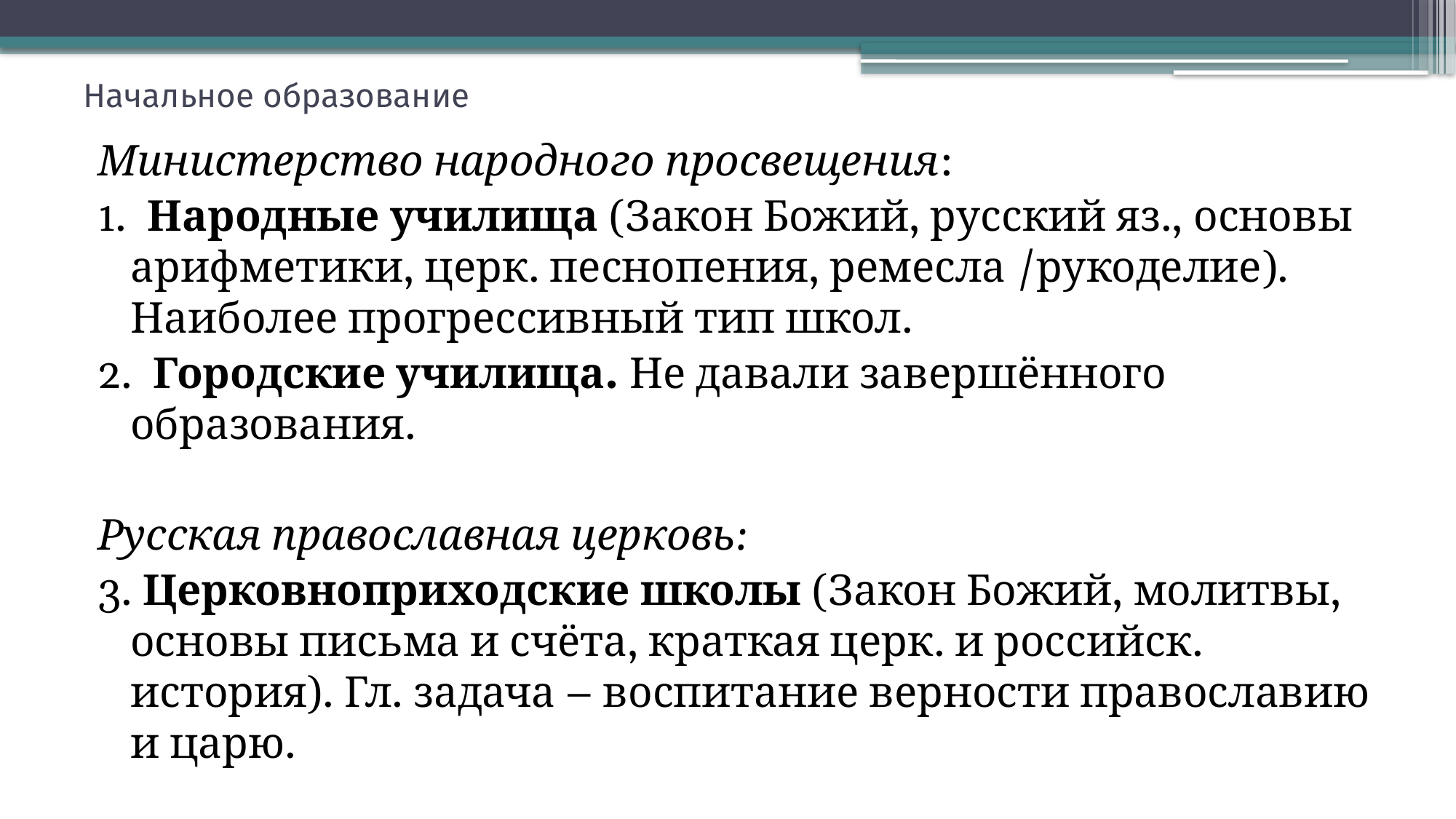

# Начальное образование
Министерство народного просвещения:
1.  Народные училища (Закон Божий, русский яз., основы арифметики, церк. песнопения, ремесла /рукоделие). Наиболее прогрессивный тип школ.
2.  Городские училища. Не давали завершённого образования.

Русская православная церковь:
3. Церковноприходские школы (Закон Божий, молитвы, основы письма и счёта, краткая церк. и российск. история). Гл. задача – воспитание верности православию и царю.